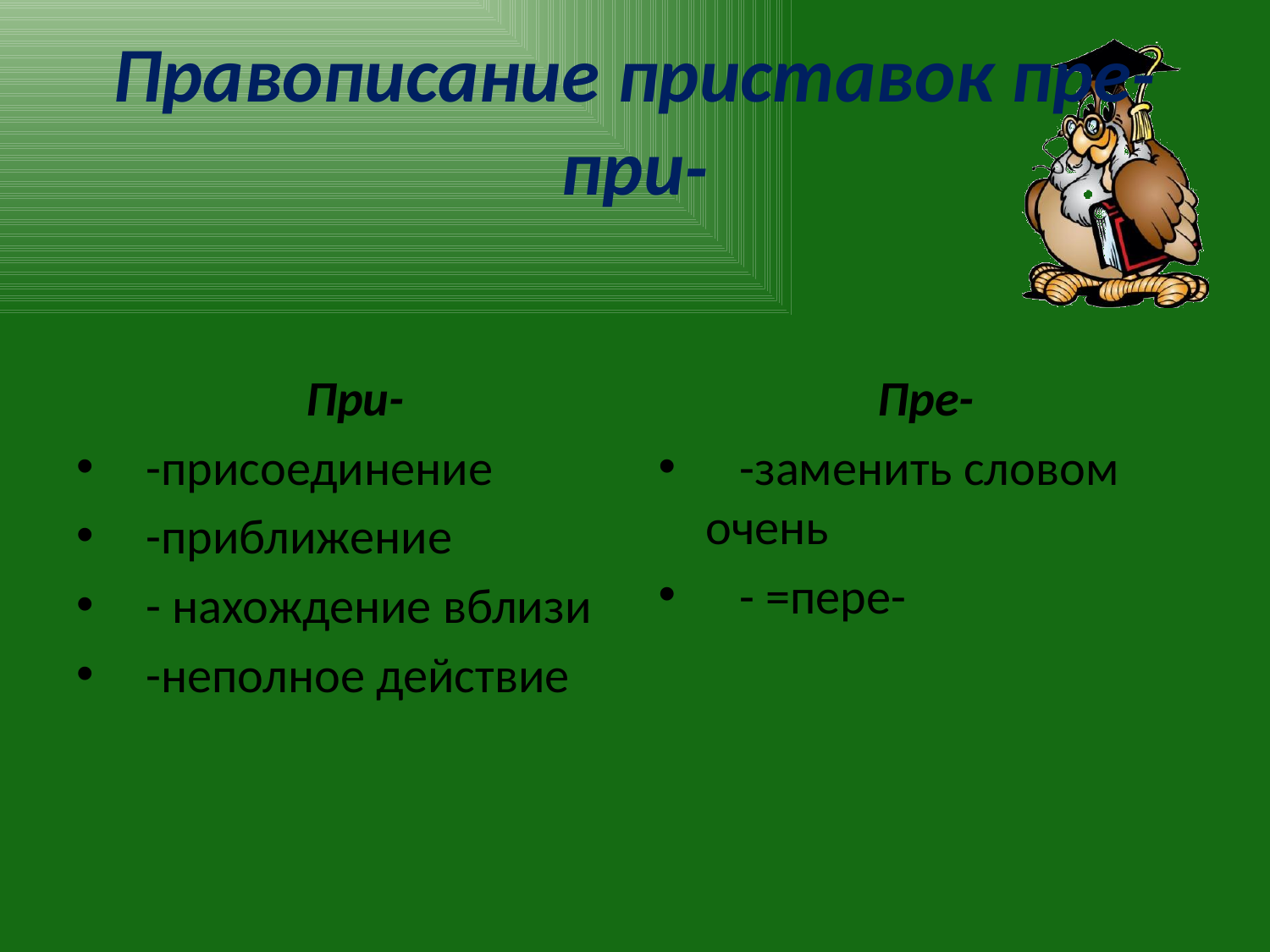

# Правописание приставок пре- при-

  При-
  -присоединение
  -приближение
  - нахождение вблизи
  -неполное действие

Пре-
   -заменить словом очень
   - =пере-